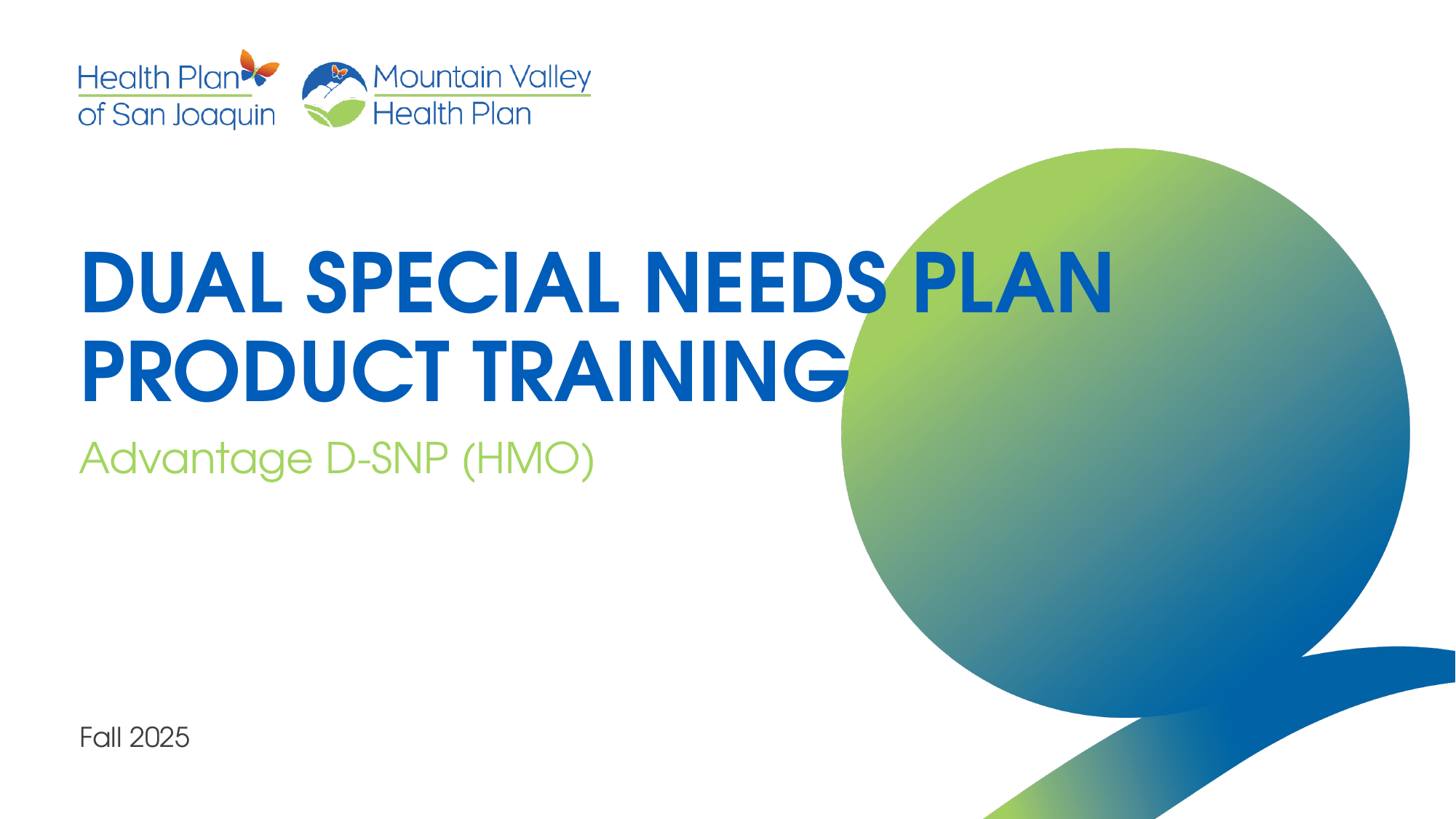

# Dual Special Needs Plan Product Training
Advantage D-SNP (HMO)
Fall 2025